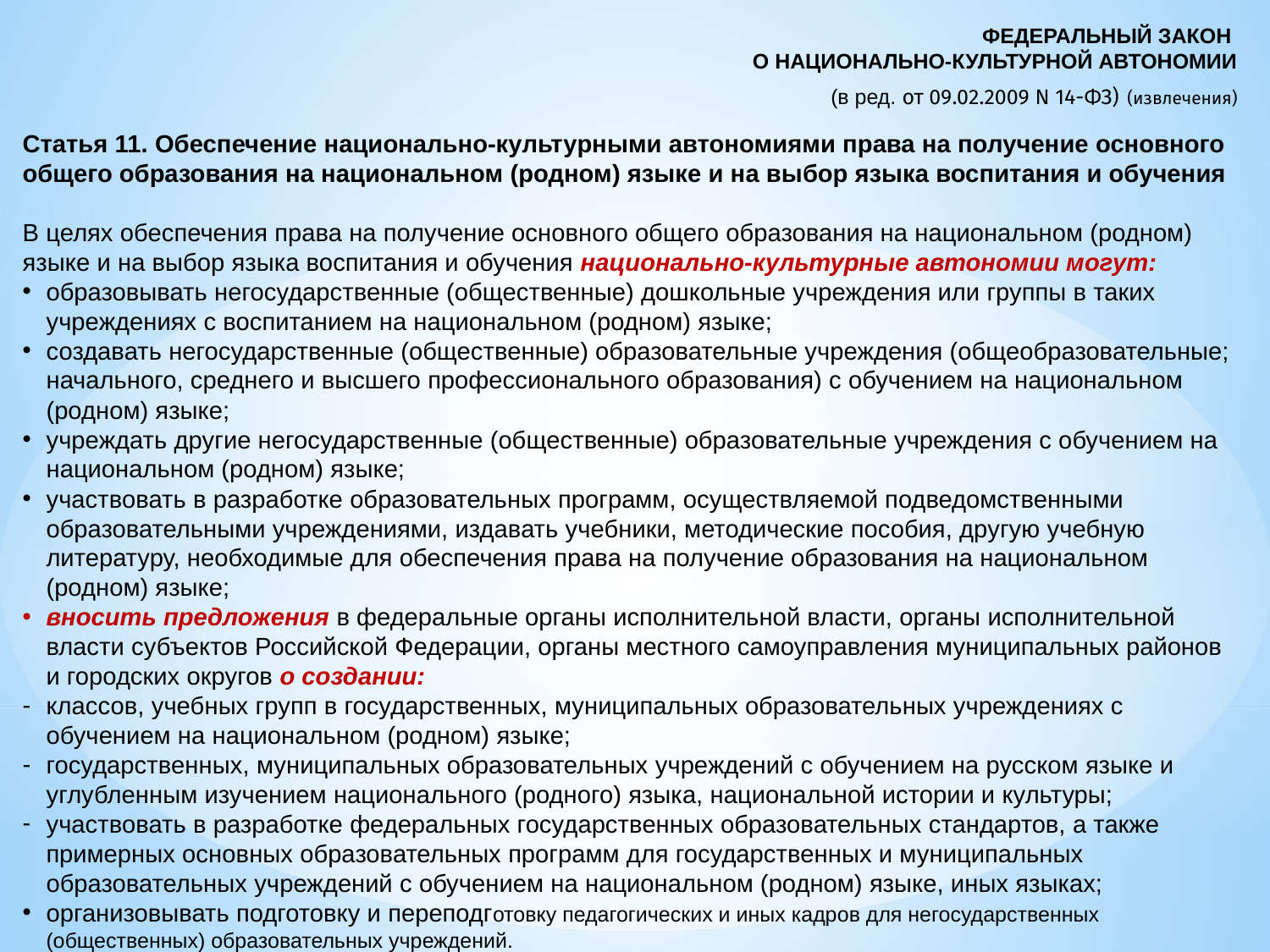

ФЕДЕРАЛЬНЫЙ ЗАКОН
О НАЦИОНАЛЬНО-КУЛЬТУРНОЙ АВТОНОМИИ
(в ред. от 09.02.2009 N 14-ФЗ) (извлечения)
Статья 11. Обеспечение национально-культурными автономиями права на получение основного общего образования на национальном (родном) языке и на выбор языка воспитания и обучения

В целях обеспечения права на получение основного общего образования на национальном (родном) языке и на выбор языка воспитания и обучения национально-культурные автономии могут:
образовывать негосударственные (общественные) дошкольные учреждения или группы в таких учреждениях с воспитанием на национальном (родном) языке;
создавать негосударственные (общественные) образовательные учреждения (общеобразовательные; начального, среднего и высшего профессионального образования) с обучением на национальном (родном) языке;
учреждать другие негосударственные (общественные) образовательные учреждения с обучением на национальном (родном) языке;
участвовать в разработке образовательных программ, осуществляемой подведомственными образовательными учреждениями, издавать учебники, методические пособия, другую учебную литературу, необходимые для обеспечения права на получение образования на национальном (родном) языке;
вносить предложения в федеральные органы исполнительной власти, органы исполнительной власти субъектов Российской Федерации, органы местного самоуправления муниципальных районов и городских округов о создании:
классов, учебных групп в государственных, муниципальных образовательных учреждениях с обучением на национальном (родном) языке;
государственных, муниципальных образовательных учреждений с обучением на русском языке и углубленным изучением национального (родного) языка, национальной истории и культуры;
участвовать в разработке федеральных государственных образовательных стандартов, а также примерных основных образовательных программ для государственных и муниципальных образовательных учреждений с обучением на национальном (родном) языке, иных языках;
организовывать подготовку и переподготовку педагогических и иных кадров для негосударственных (общественных) образовательных учреждений.